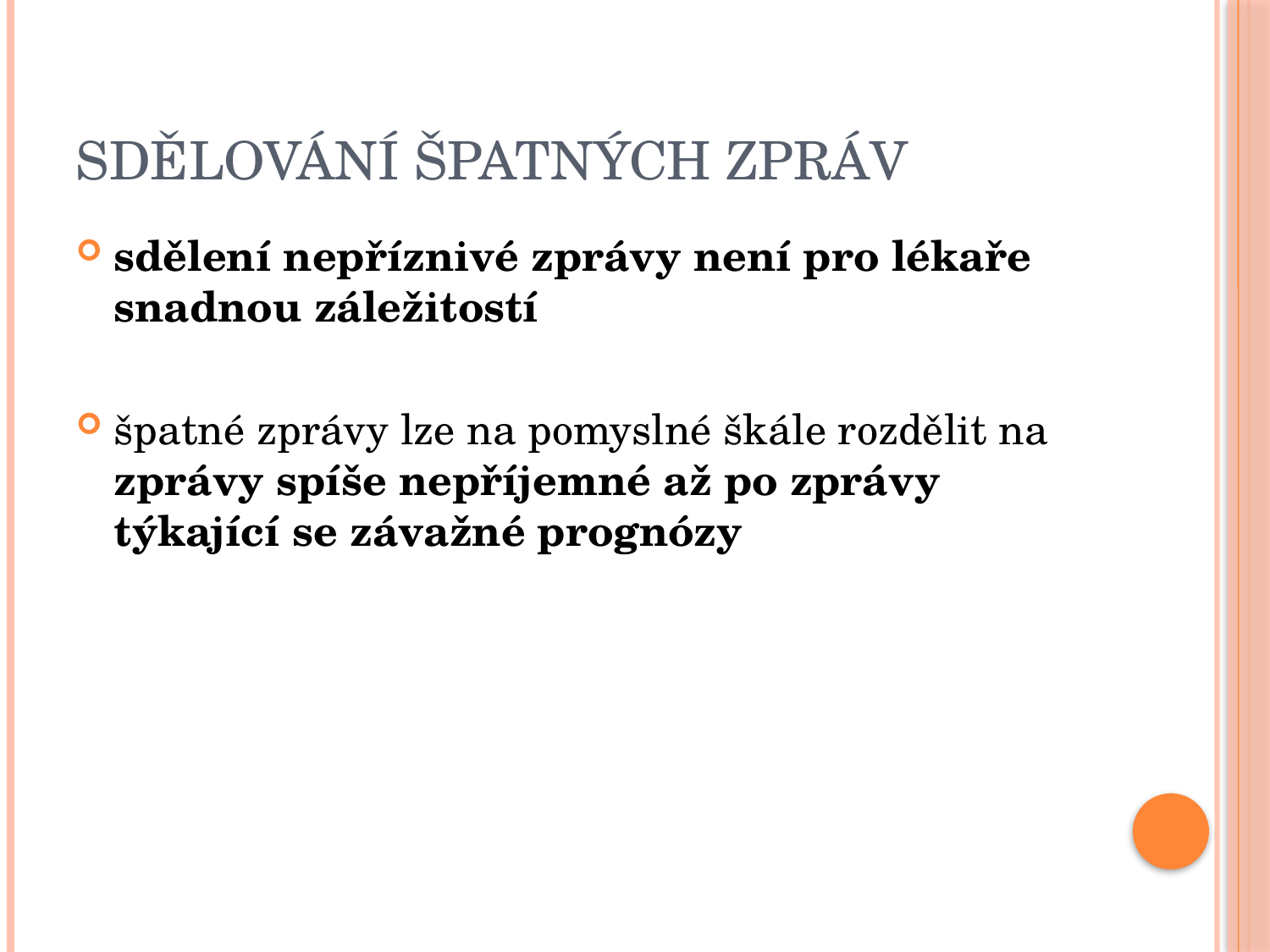

# SDĚLOVÁNÍ ŠPATNÝCH ZPRÁV
sdělení nepříznivé zprávy není pro lékaře snadnou záležitostí

špatné zprávy lze na pomyslné škále rozdělit na zprávy spíše nepříjemné až po zprávy týkající se závažné prognózy